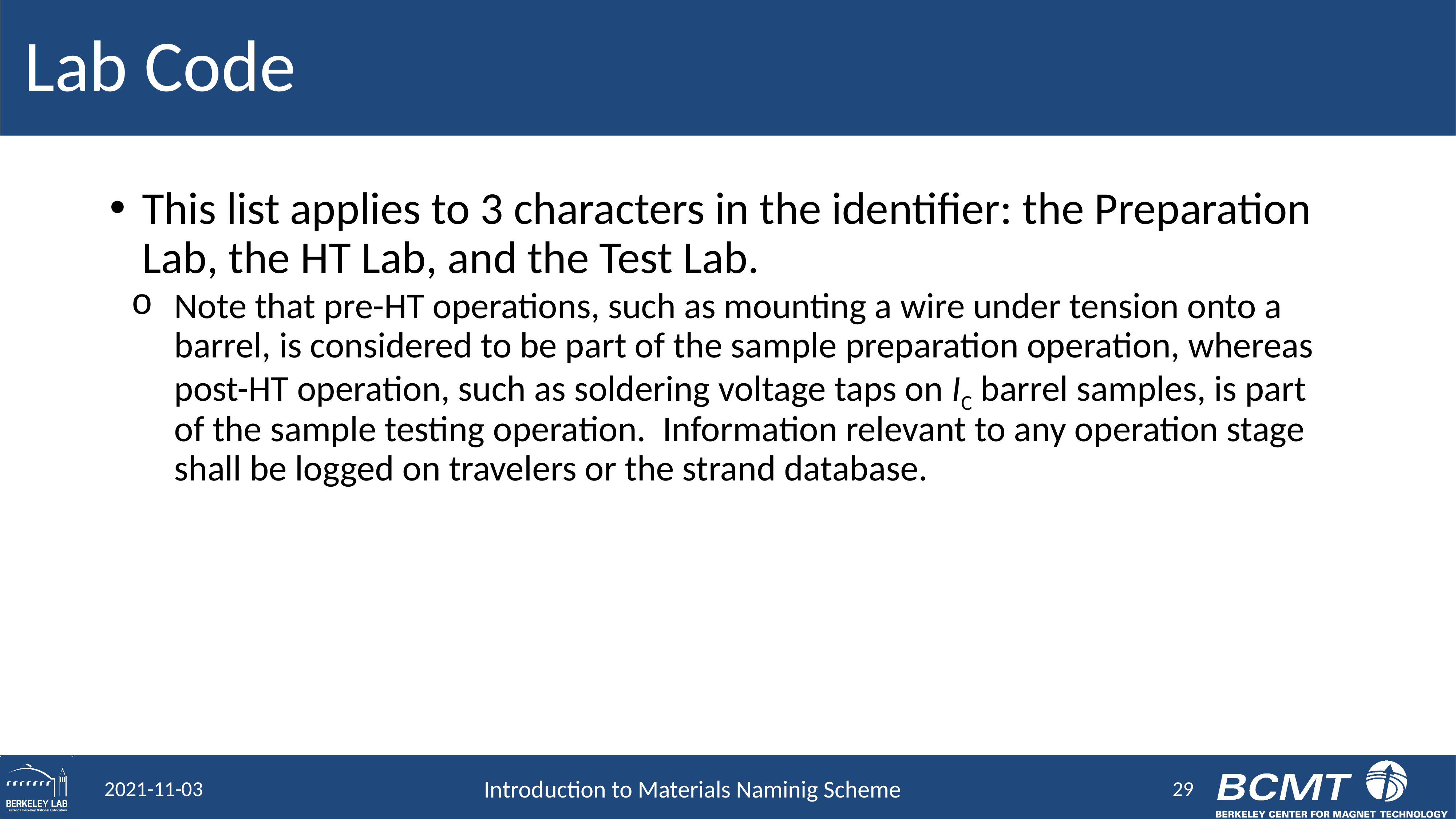

# Lab Code
This list applies to 3 characters in the identifier: the Preparation Lab, the HT Lab, and the Test Lab.
Note that pre-HT operations, such as mounting a wire under tension onto a barrel, is considered to be part of the sample preparation operation, whereas post-HT operation, such as soldering voltage taps on IC barrel samples, is part of the sample testing operation.  Information relevant to any operation stage shall be logged on travelers or the strand database.

29
2021-11-03
Introduction to Materials Naminig Scheme